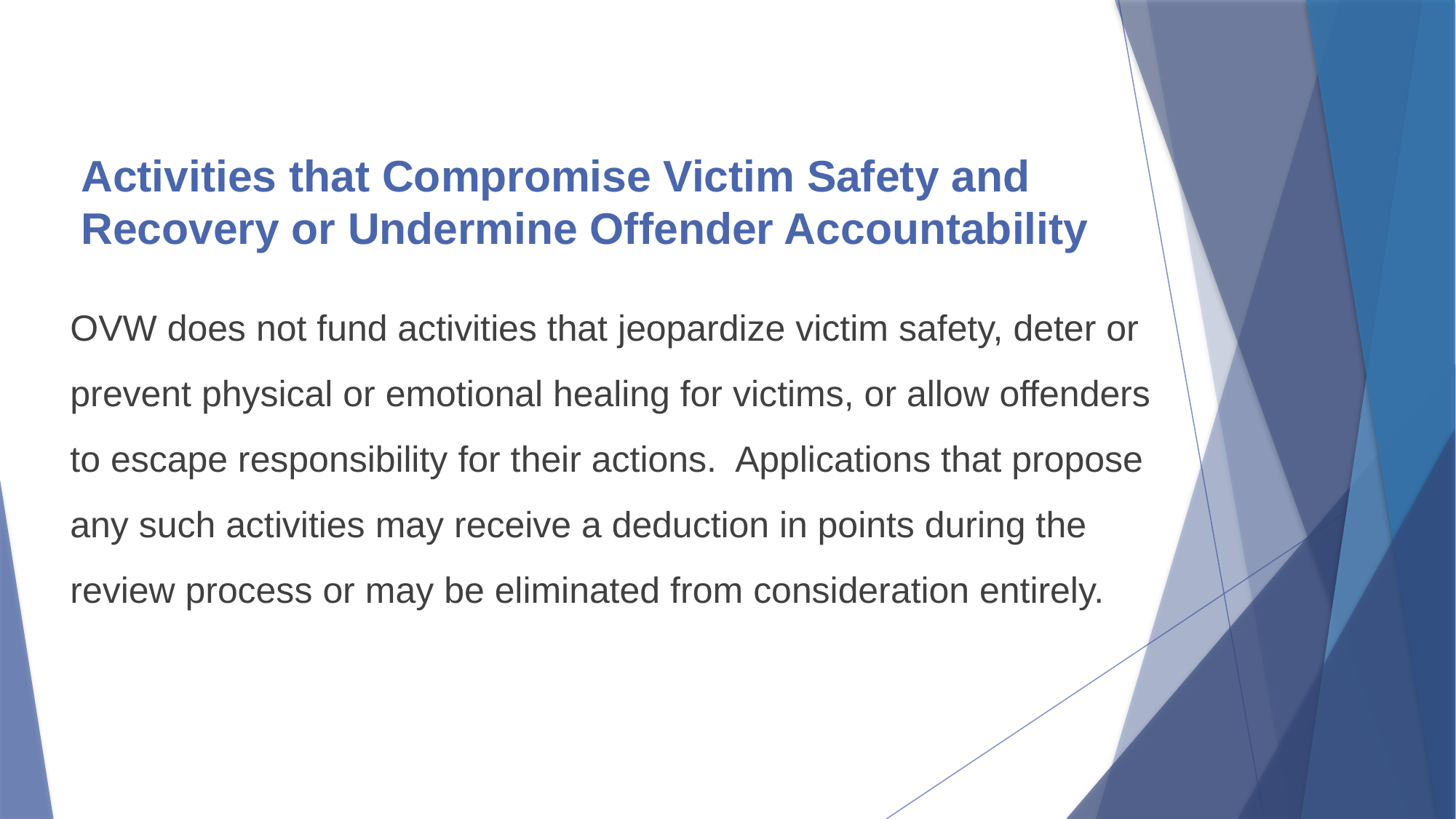

# Activities that Compromise Victim Safety and Recovery or Undermine Offender Accountability
OVW does not fund activities that jeopardize victim safety, deter or prevent physical or emotional healing for victims, or allow offenders to escape responsibility for their actions.  Applications that propose any such activities may receive a deduction in points during the review process or may be eliminated from consideration entirely.